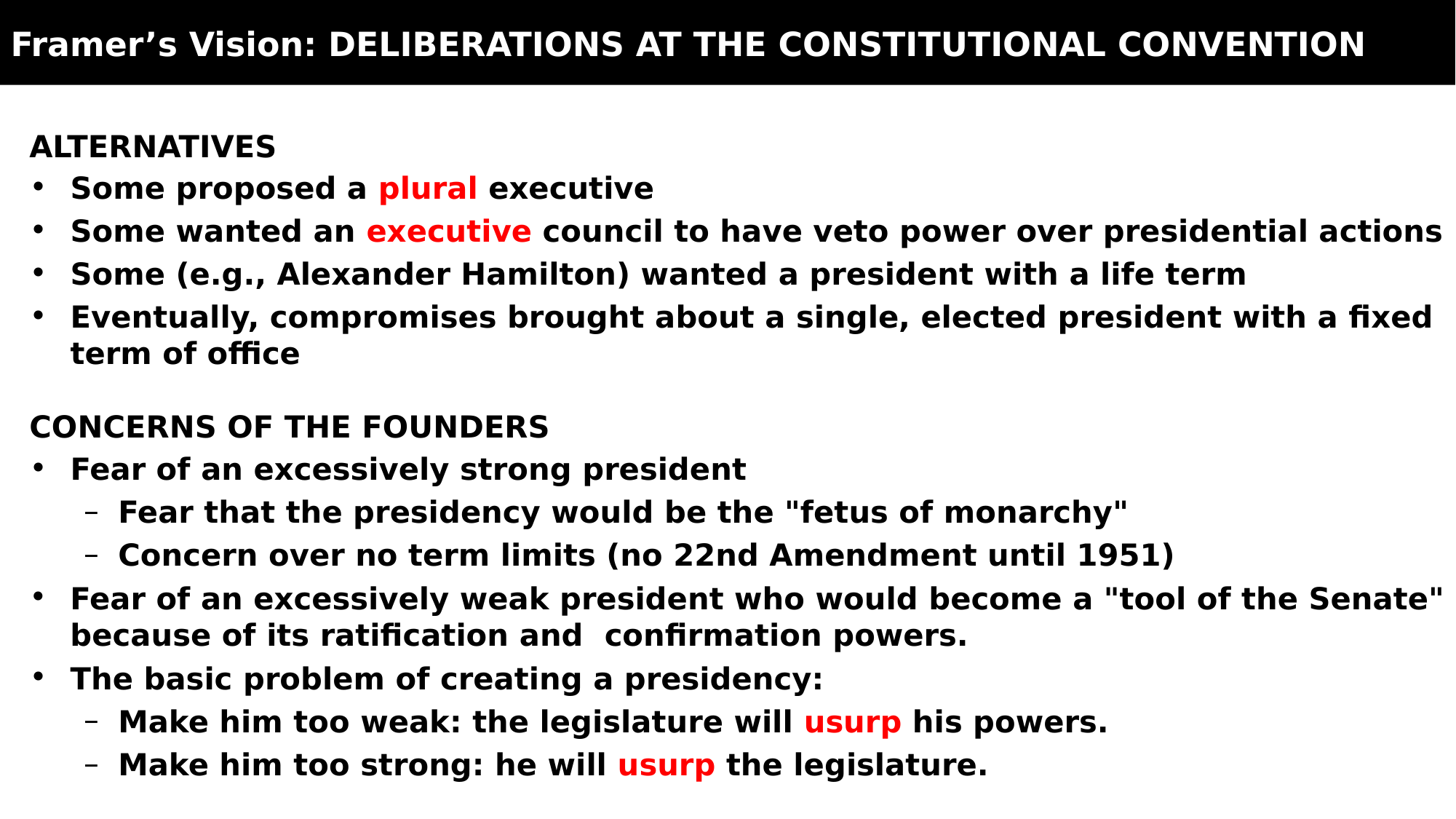

# Framer’s Vision: DELIBERATIONS AT THE CONSTITUTIONAL CONVENTION
ALTERNATIVES
Some proposed a plural executive
Some wanted an executive council to have veto power over presidential actions
Some (e.g., Alexander Hamilton) wanted a president with a life term
Eventually, compromises brought about a single, elected president with a ﬁxed term of oﬃce

CONCERNS OF THE FOUNDERS
Fear of an excessively strong president
Fear that the presidency would be the "fetus of monarchy"
Concern over no term limits (no 22nd Amendment until 1951)
Fear of an excessively weak president who would become a "tool of the Senate" because of its ratiﬁcation and  conﬁrmation powers.
The basic problem of creating a presidency:
Make him too weak: the legislature will usurp his powers.
Make him too strong: he will usurp the legislature.